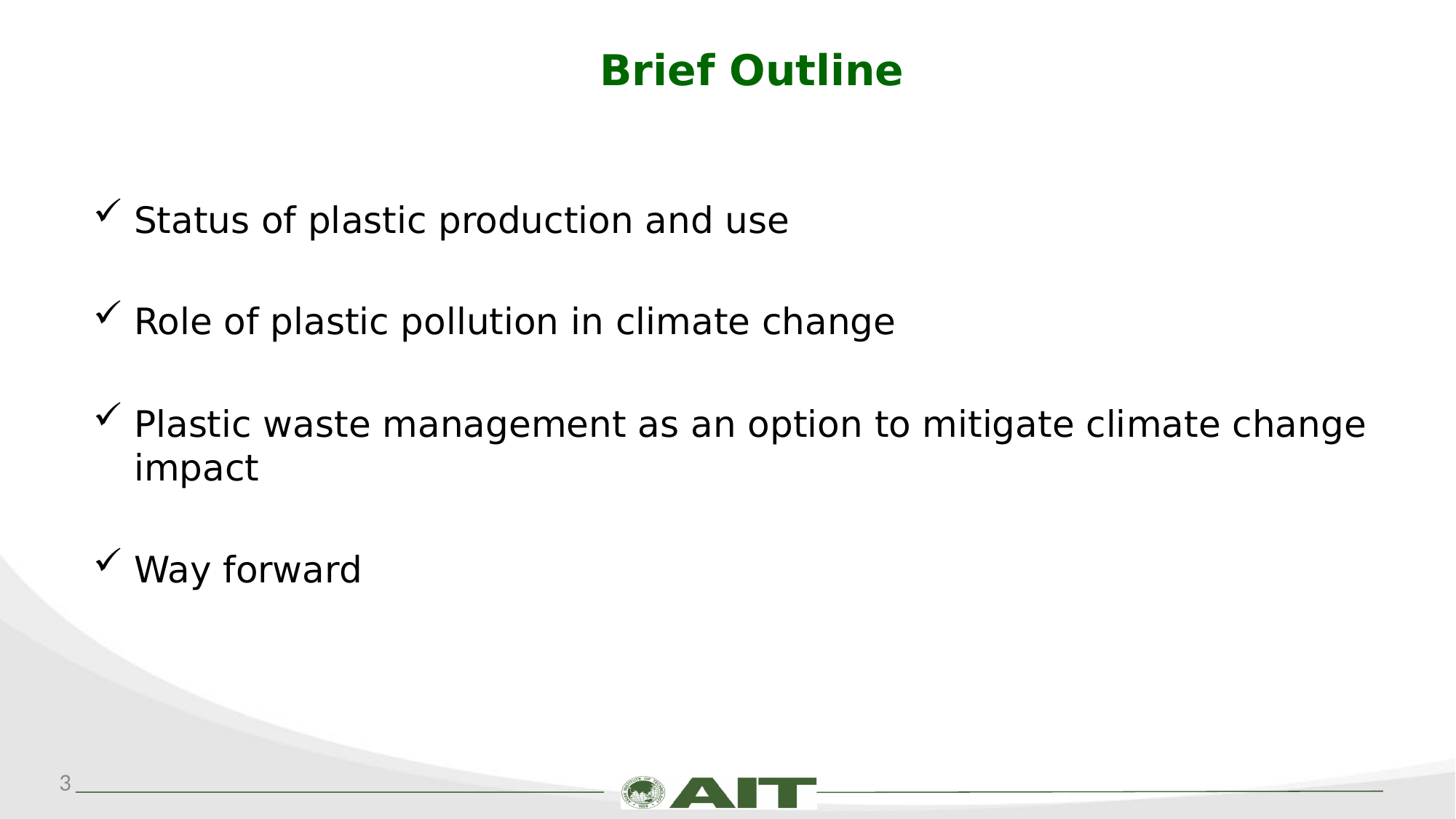

# Brief Outline
Status of plastic production and use

Role of plastic pollution in climate change

Plastic waste management as an option to mitigate climate change impact

Way forward

3